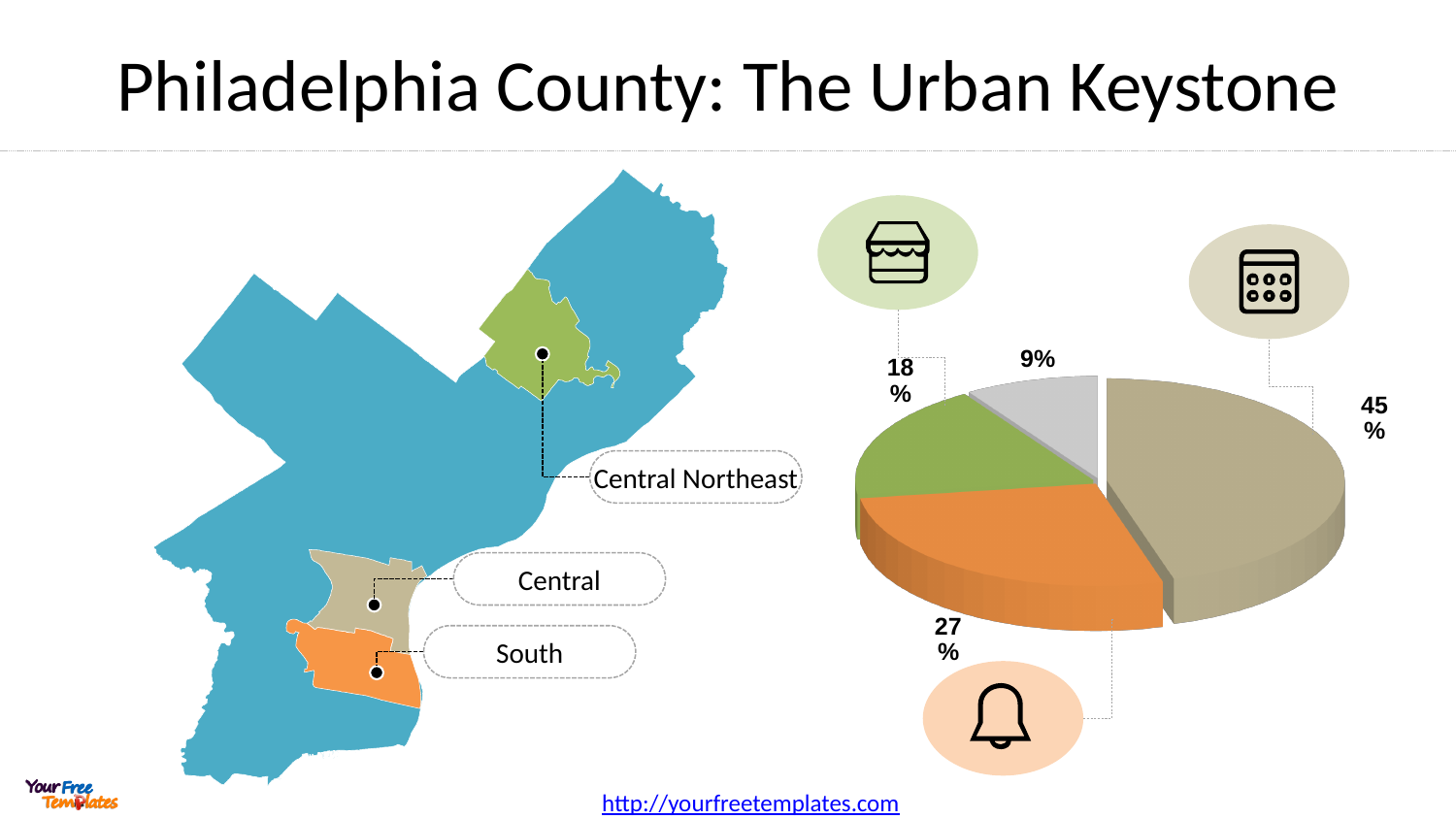

# Philadelphia County: The Urban Keystone

[unsupported chart]

Central Northeast

Central

South